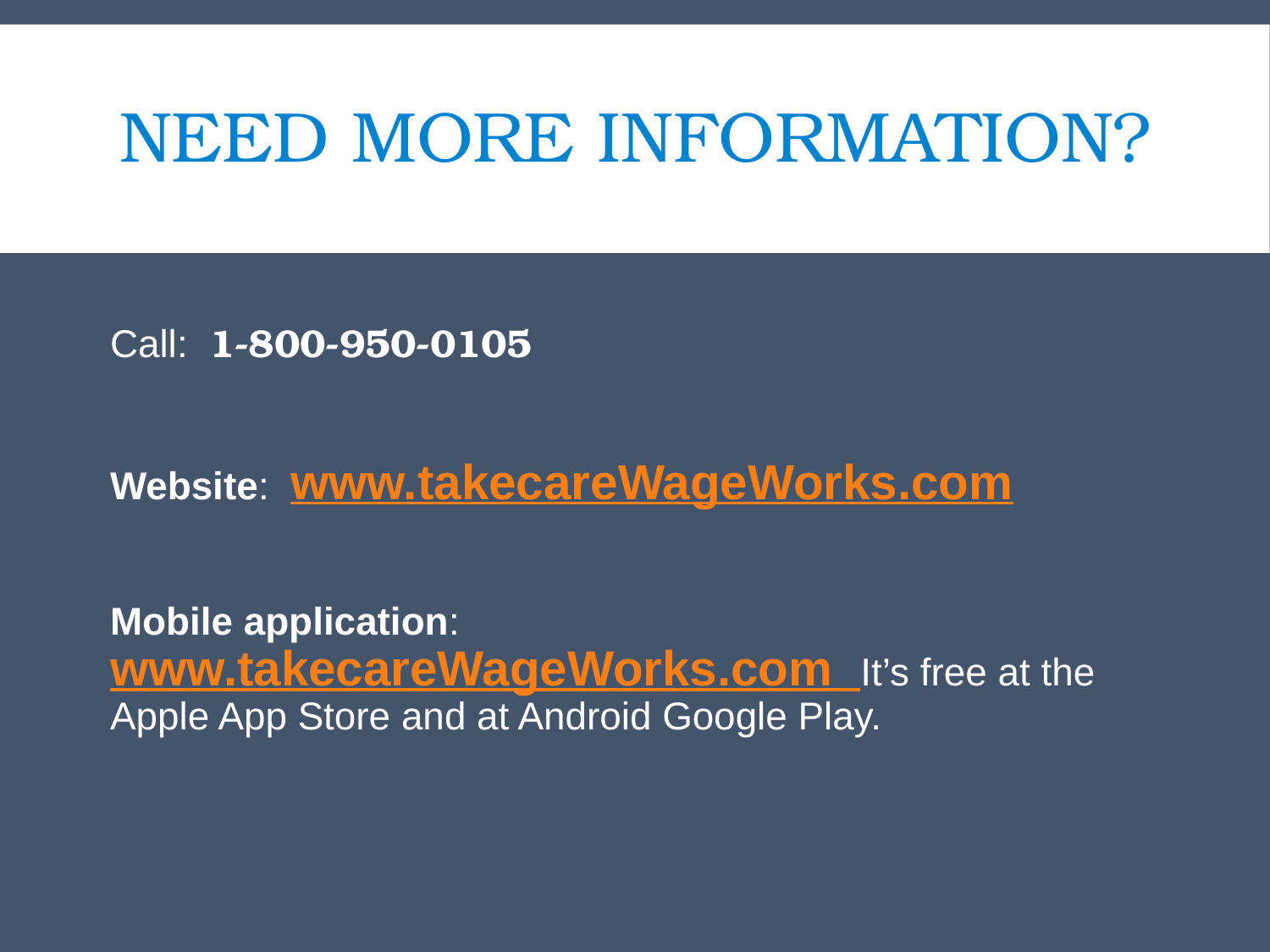

# Need More Information?
Call:  1-800-950-0105

Website:  www.takecareWageWorks.com

Mobile application:  www.takecareWageWorks.com  It’s free at the Apple App Store and at Android Google Play.